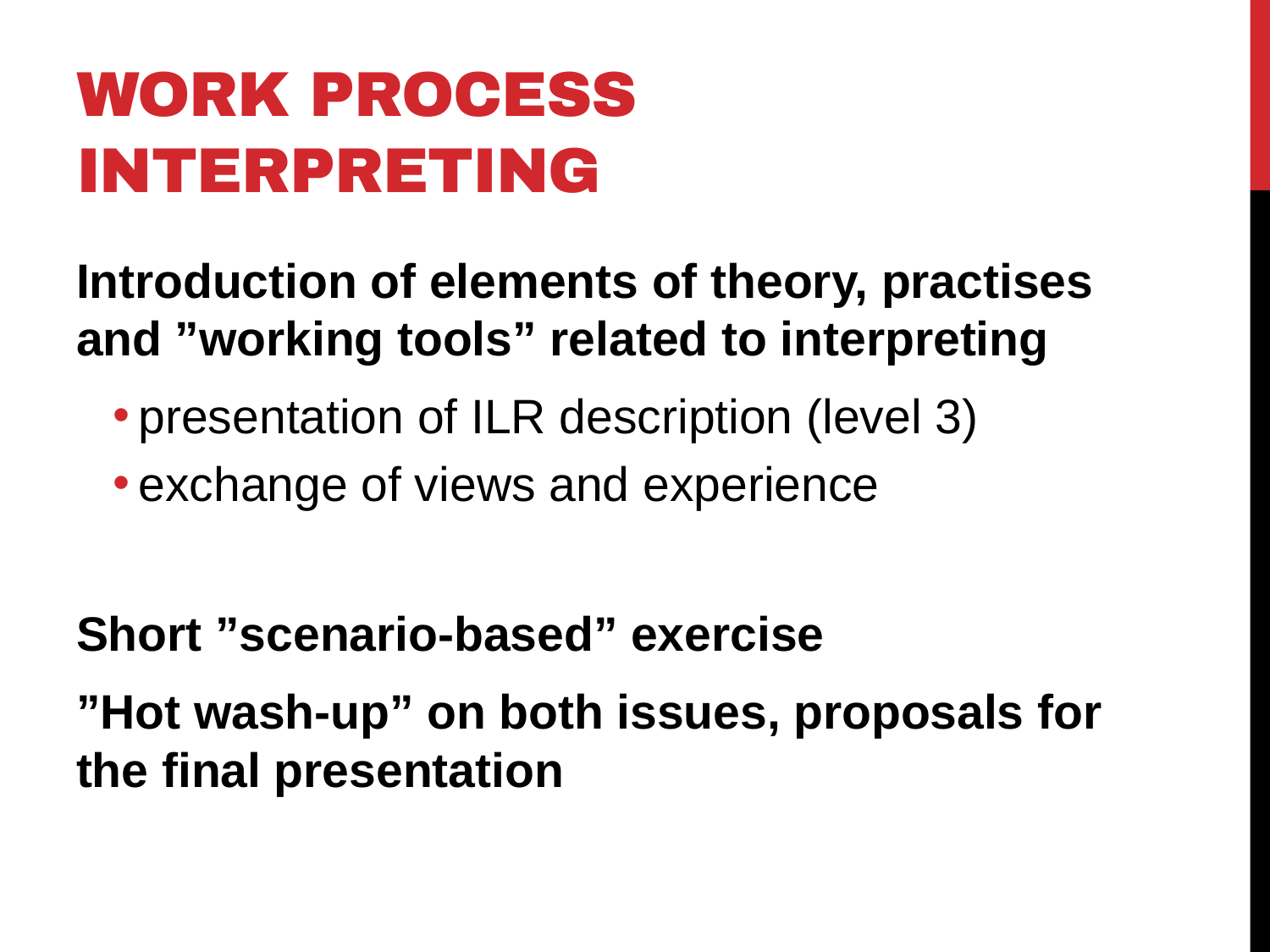

# Work Process Interpreting
Introduction of elements of theory, practises and ”working tools” related to interpreting
presentation of ILR description (level 3)
exchange of views and experience

Short ”scenario-based” exercise
”Hot wash-up” on both issues, proposals for the final presentation